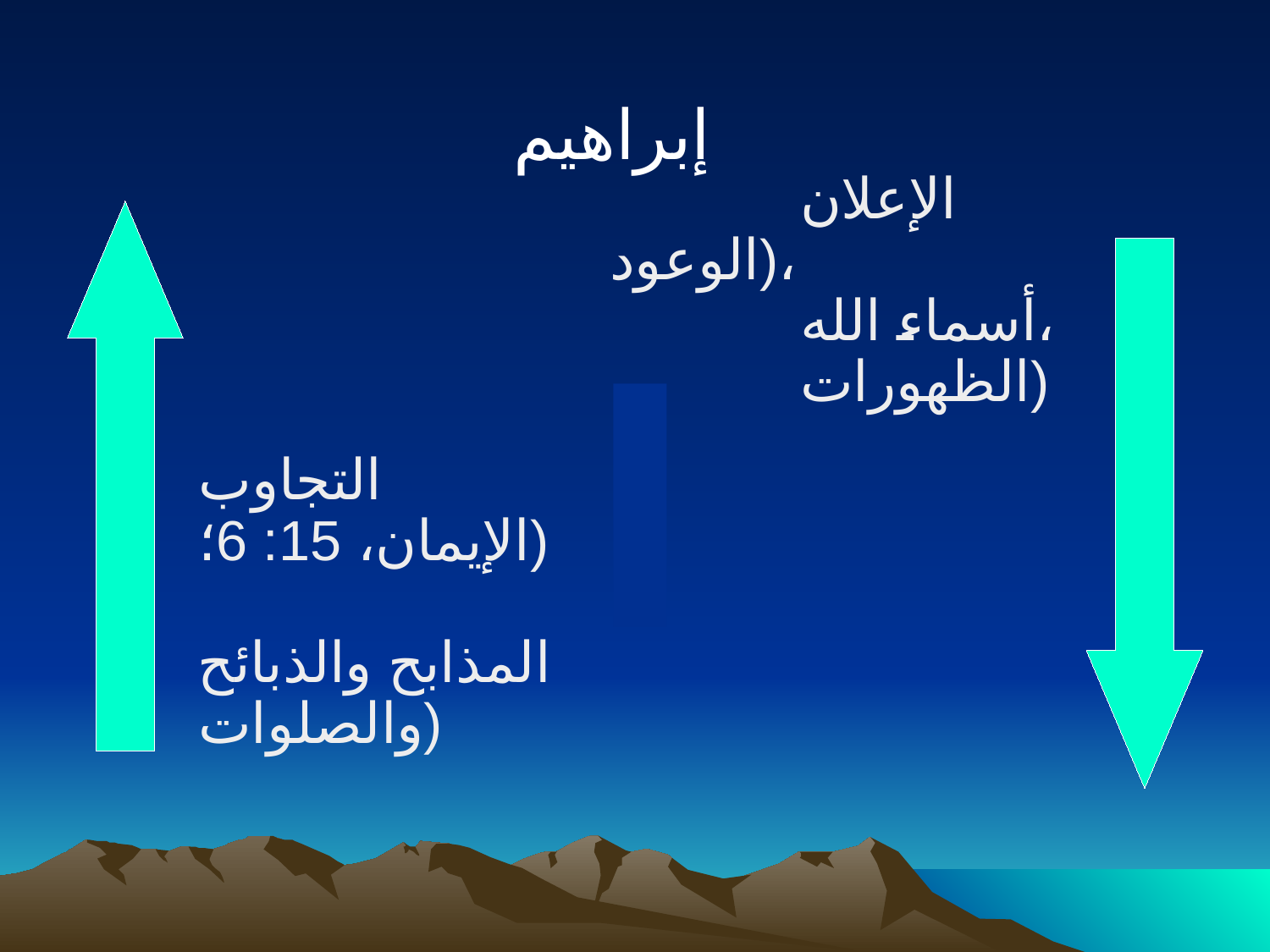

إبراهيم

الإعلان (الوعود،
أسماء الله،
الظهورات)

االتجاوب (الإيمان، 15: 6؛
االمذابح والذبائح والصلوات)